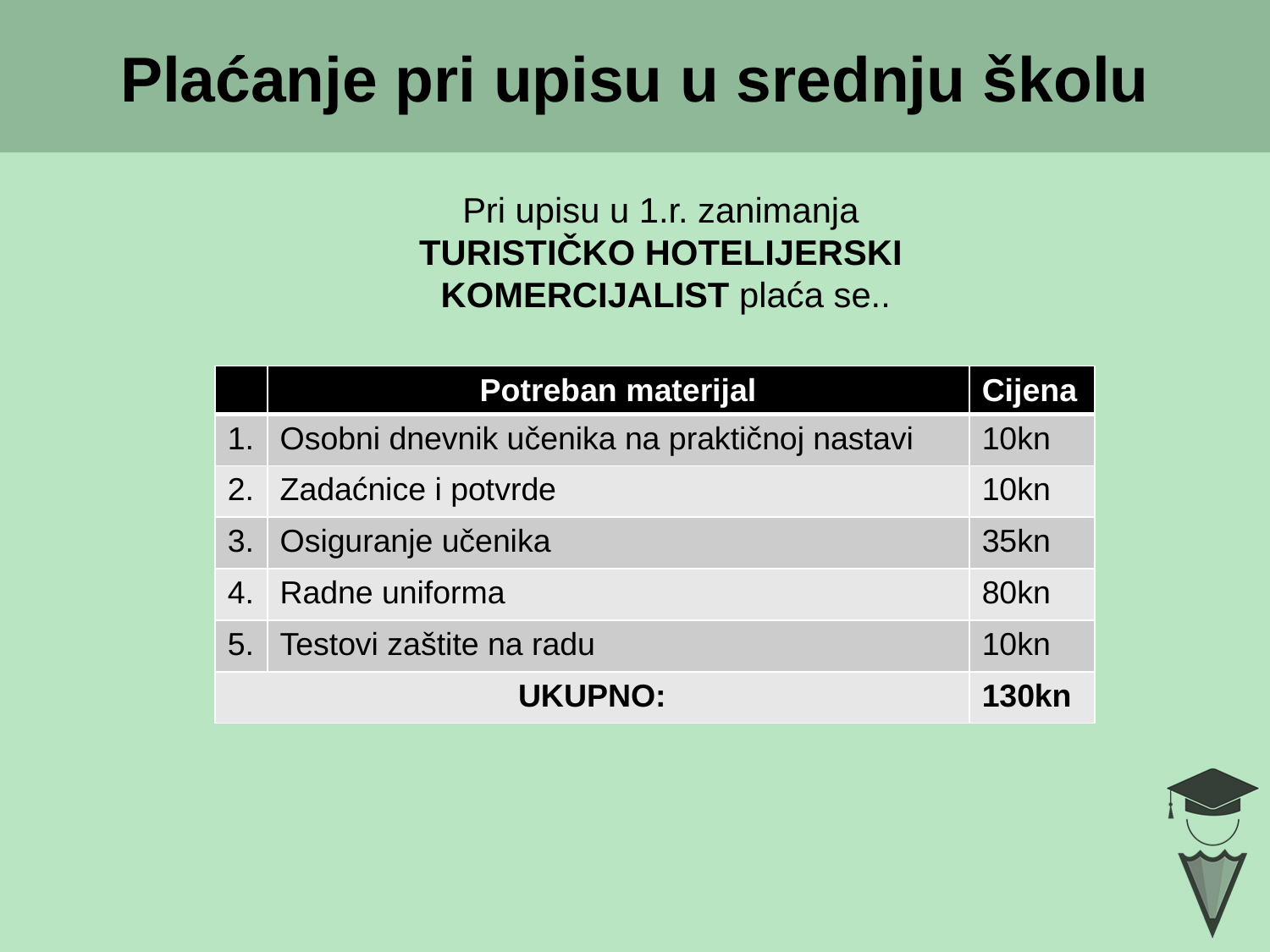

# Plaćanje pri upisu u srednju školu
Pri upisu u 1.r. zanimanja
TURISTIČKO HOTELIJERSKI
KOMERCIJALIST plaća se..

|  | Potreban materijal | Cijena |
| --- | --- | --- |
| 1. | Osobni dnevnik učenika na praktičnoj nastavi | 10kn |
| 2. | Zadaćnice i potvrde | 10kn |
| 3. | Osiguranje učenika | 35kn |
| 4. | Radne uniforma | 80kn |
| 5. | Testovi zaštite na radu | 10kn |
| UKUPNO: |  | 130kn |